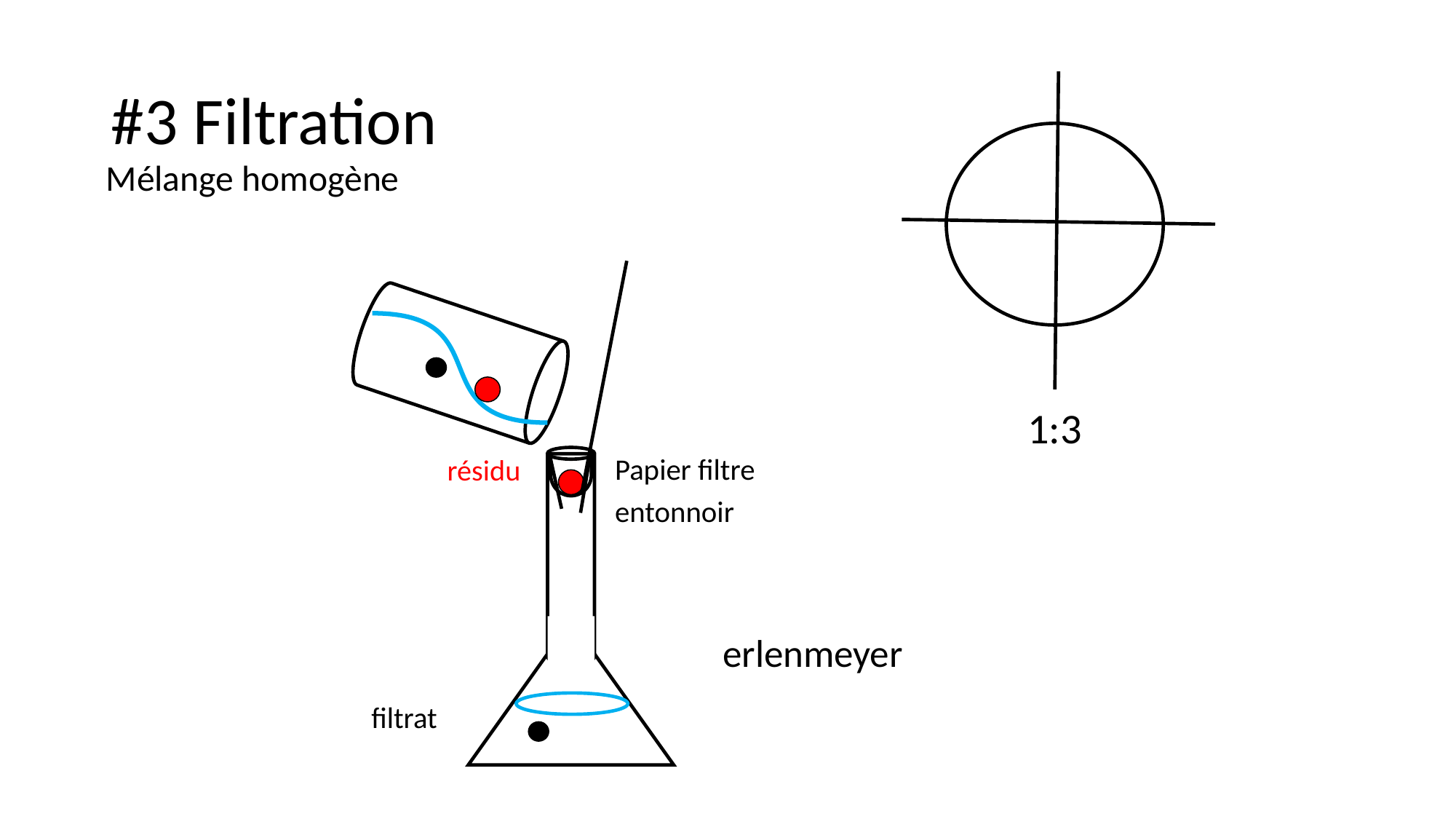

# #3 Filtration

Mélange homogène

1:3

Papier filtre
entonnoir
résidu

erlenmeyer

filtrat